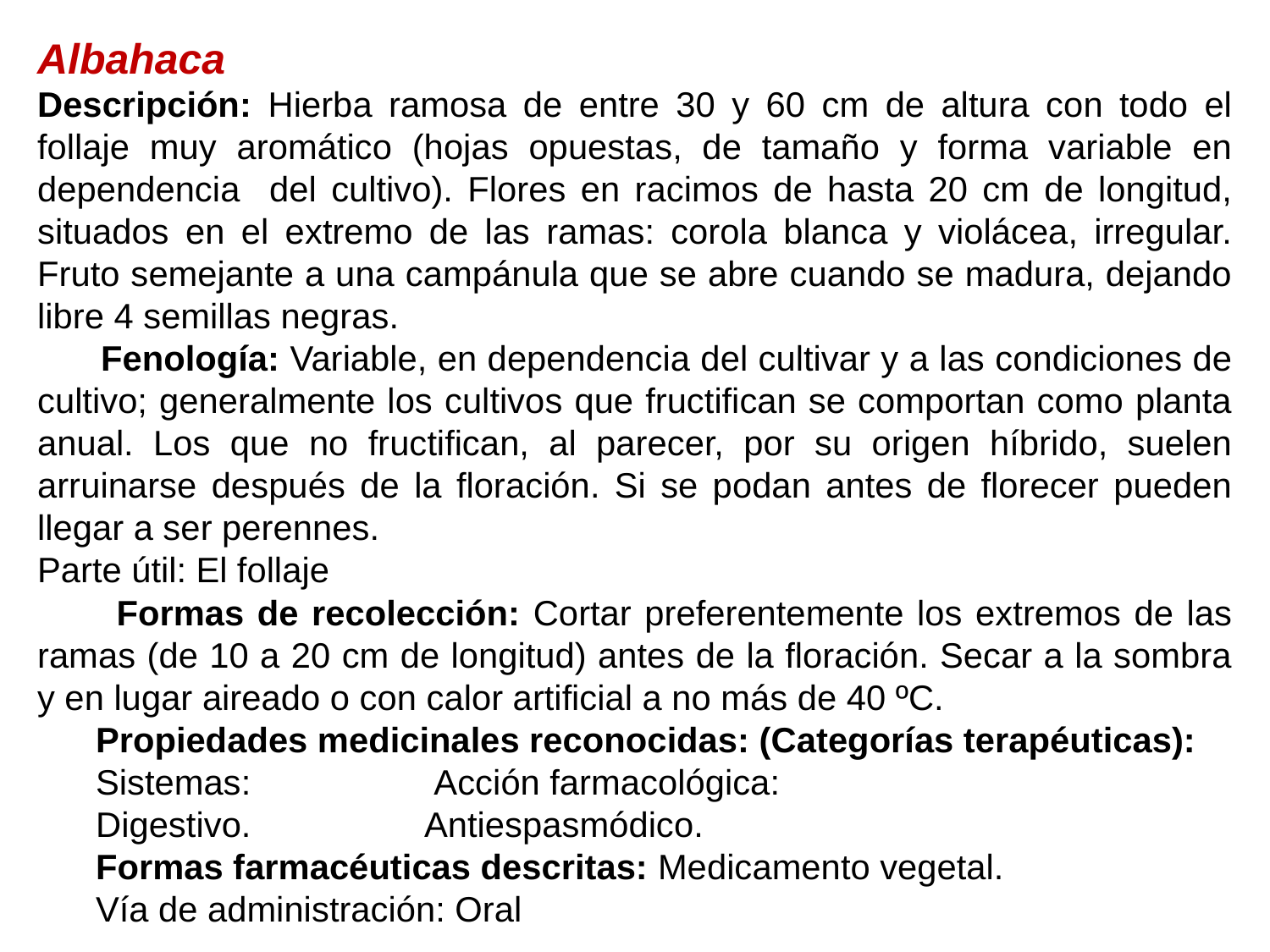

Albahaca
Descripción: Hierba ramosa de entre 30 y 60 cm de altura con todo el follaje muy aromático (hojas opuestas, de tamaño y forma variable en dependencia  del cultivo). Flores en racimos de hasta 20 cm de longitud, situados en el extremo de las ramas: corola blanca y violácea, irregular. Fruto semejante a una campánula que se abre cuando se madura, dejando libre 4 semillas negras.
      Fenología: Variable, en dependencia del cultivar y a las condiciones de cultivo; generalmente los cultivos que fructifican se comportan como planta anual. Los que no fructifican, al parecer, por su origen híbrido, suelen arruinarse después de la floración. Si se podan antes de florecer pueden llegar a ser perennes.
Parte útil: El follaje
      Formas de recolección: Cortar preferentemente los extremos de las ramas (de 10 a 20 cm de longitud) antes de la floración. Secar a la sombra y en lugar aireado o con calor artificial a no más de 40 ºC.
      Propiedades medicinales reconocidas: (Categorías terapéuticas):
      Sistemas:                   Acción farmacológica:
      Digestivo.                  Antiespasmódico.
      Formas farmacéuticas descritas: Medicamento vegetal.
      Vía de administración: Oral